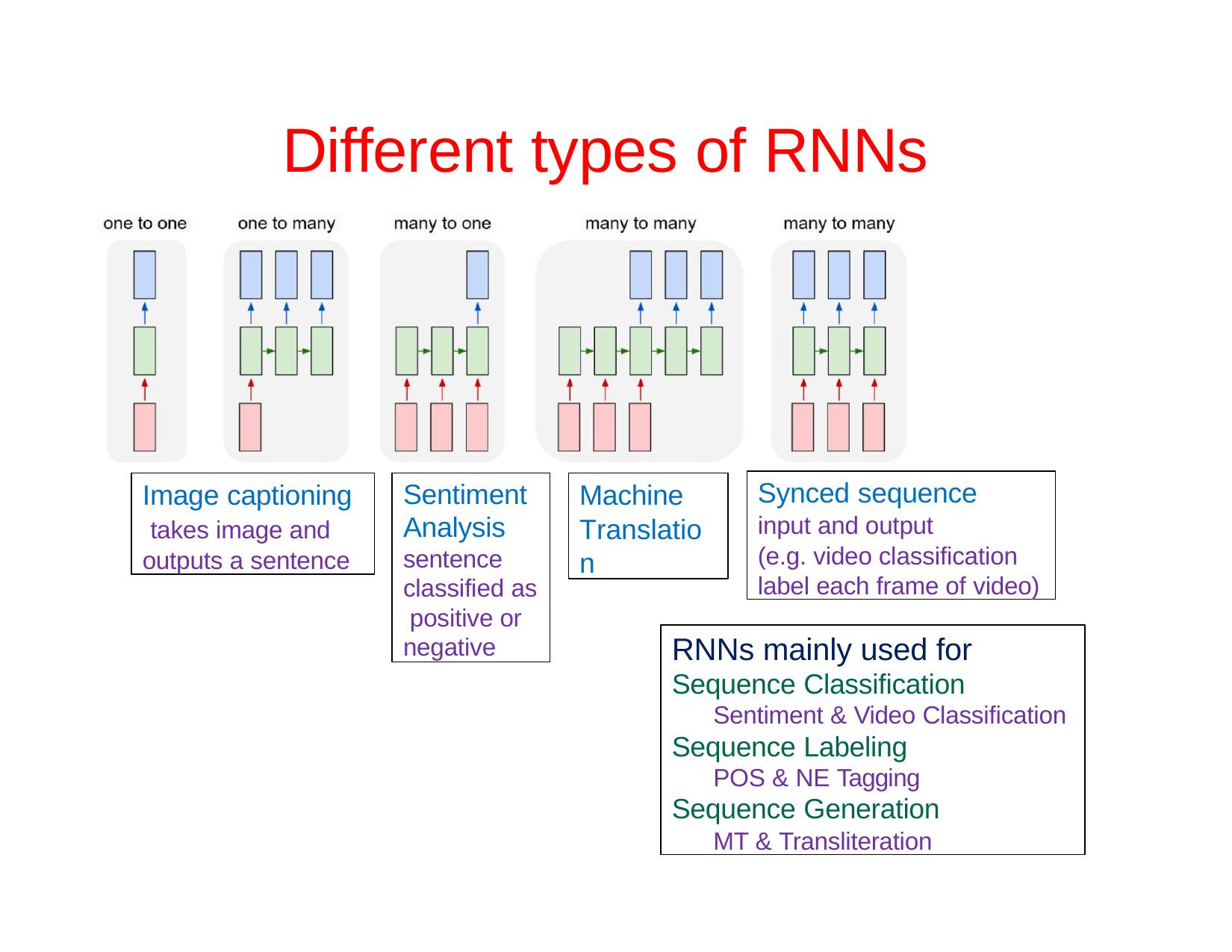

# Different types of RNNs

Synced sequence
input and output
(e.g. video classification  label each frame of video)
Image captioning  takes image and  outputs a sentence
Sentiment  Analysis  sentence  classified as  positive or  negative
Machine  Translation
RNNs mainly used for
Sequence Classification
Sentiment & Video Classification
Sequence Labeling
POS & NE Tagging
Sequence Generation
MT & Transliteration